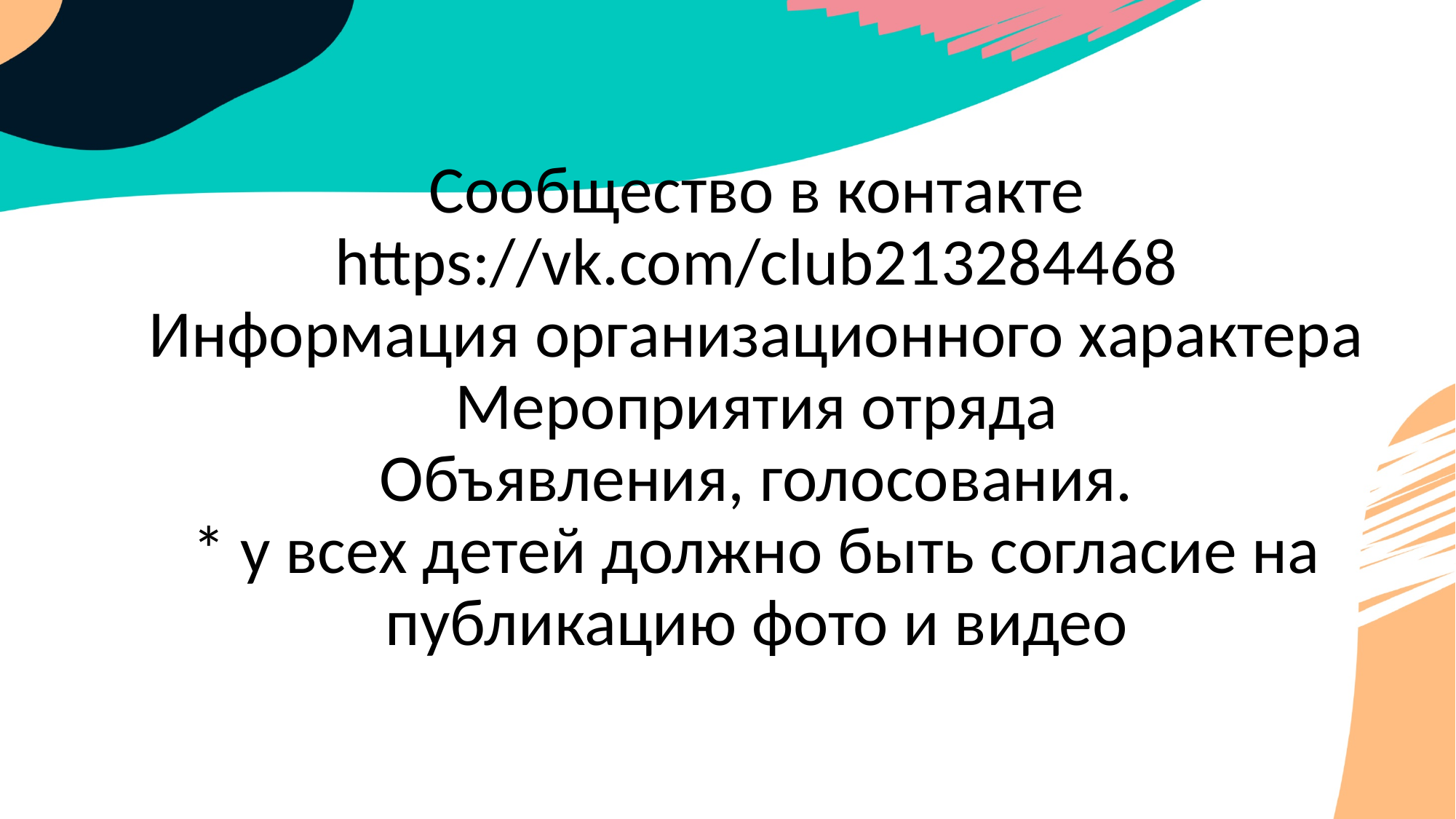

# Сообщество в контакте https://vk.com/club213284468 Информация организационного характера Мероприятия отряда Объявления, голосования. * у всех детей должно быть согласие на публикацию фото и видео